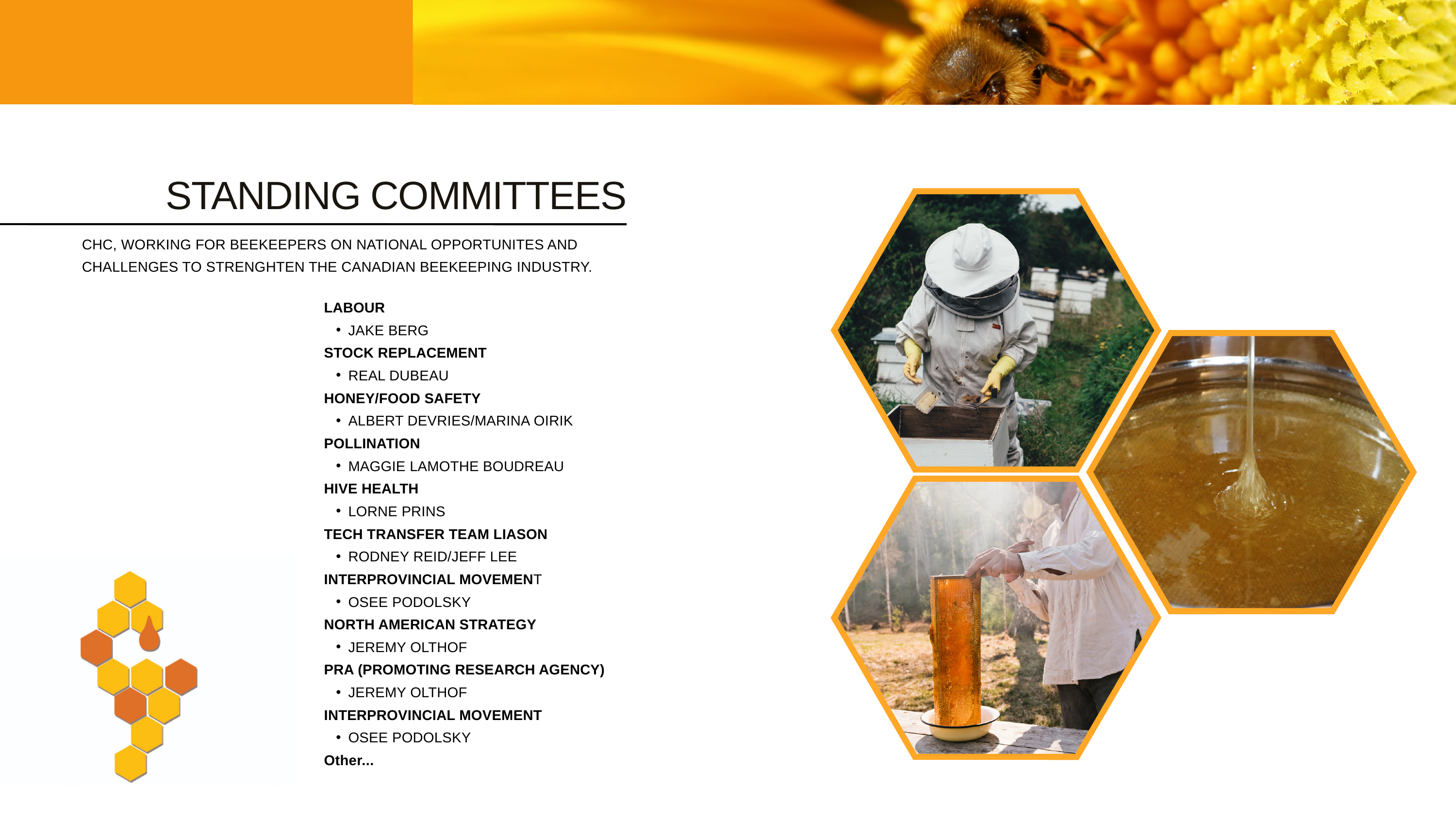

STANDING COMMITTEES

CHC, WORKING FOR BEEKEEPERS ON NATIONAL OPPORTUNITES AND CHALLENGES TO STRENGHTEN THE CANADIAN BEEKEEPING INDUSTRY.
LABOUR
JAKE BERG
STOCK REPLACEMENT
REAL DUBEAU
HONEY/FOOD SAFETY
ALBERT DEVRIES/MARINA OIRIK
POLLINATION
MAGGIE LAMOTHE BOUDREAU
HIVE HEALTH
LORNE PRINS
TECH TRANSFER TEAM LIASON
RODNEY REID/JEFF LEE
INTERPROVINCIAL MOVEMENT
OSEE PODOLSKY
NORTH AMERICAN STRATEGY
JEREMY OLTHOF
PRA (PROMOTING RESEARCH AGENCY)
JEREMY OLTHOF
INTERPROVINCIAL MOVEMENT
OSEE PODOLSKY
Other...